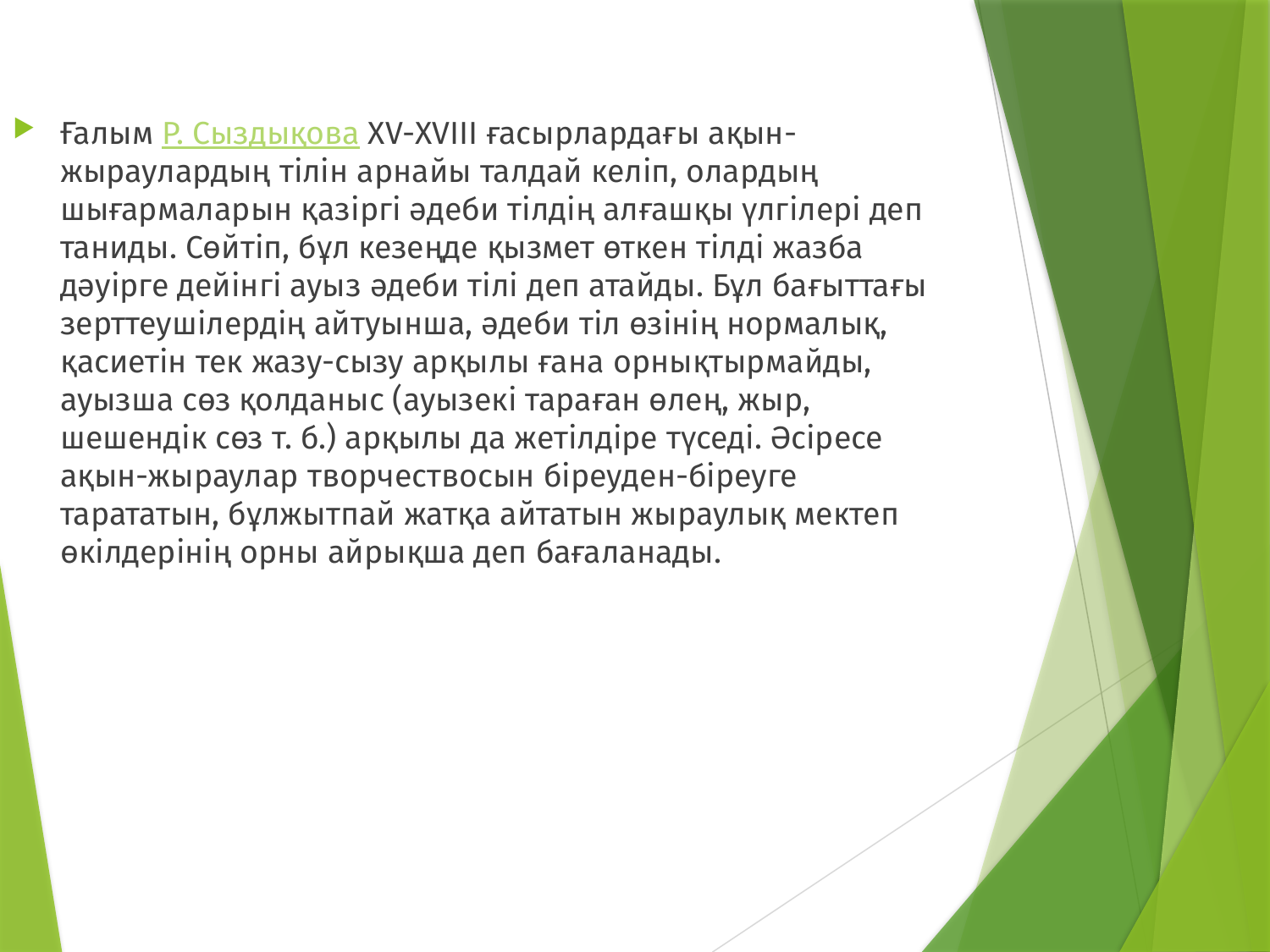

Ғалым Р. Сыздықова ХV-ХVІІІ ғасырлардағы ақын-жыраулардың тілін арнайы талдай келіп, олардың шығармаларын қазіргі әдеби тілдің алғашқы үлгілері деп таниды. Сөйтіп, бұл кезеңде қызмет өткен тілді жазба дәуірге дейінгі ауыз әдеби тілі деп атайды. Бұл бағыттағы зерттеушілердің айтуынша, әдеби тіл өзінің нормалық, қасиетін тек жазу-сызу арқылы ғана орнықтырмайды, ауызша сөз қолданыс (ауызекі тараған өлең, жыр, шешендік сөз т. б.) арқылы да жетілдіре түседі. Әсіресе ақын-жыраулар творчествосын біреуден-біреуге тарататын, бұлжытпай жатқа айтатын жыраулық мектеп өкілдерінің орны айрықша деп бағаланады.